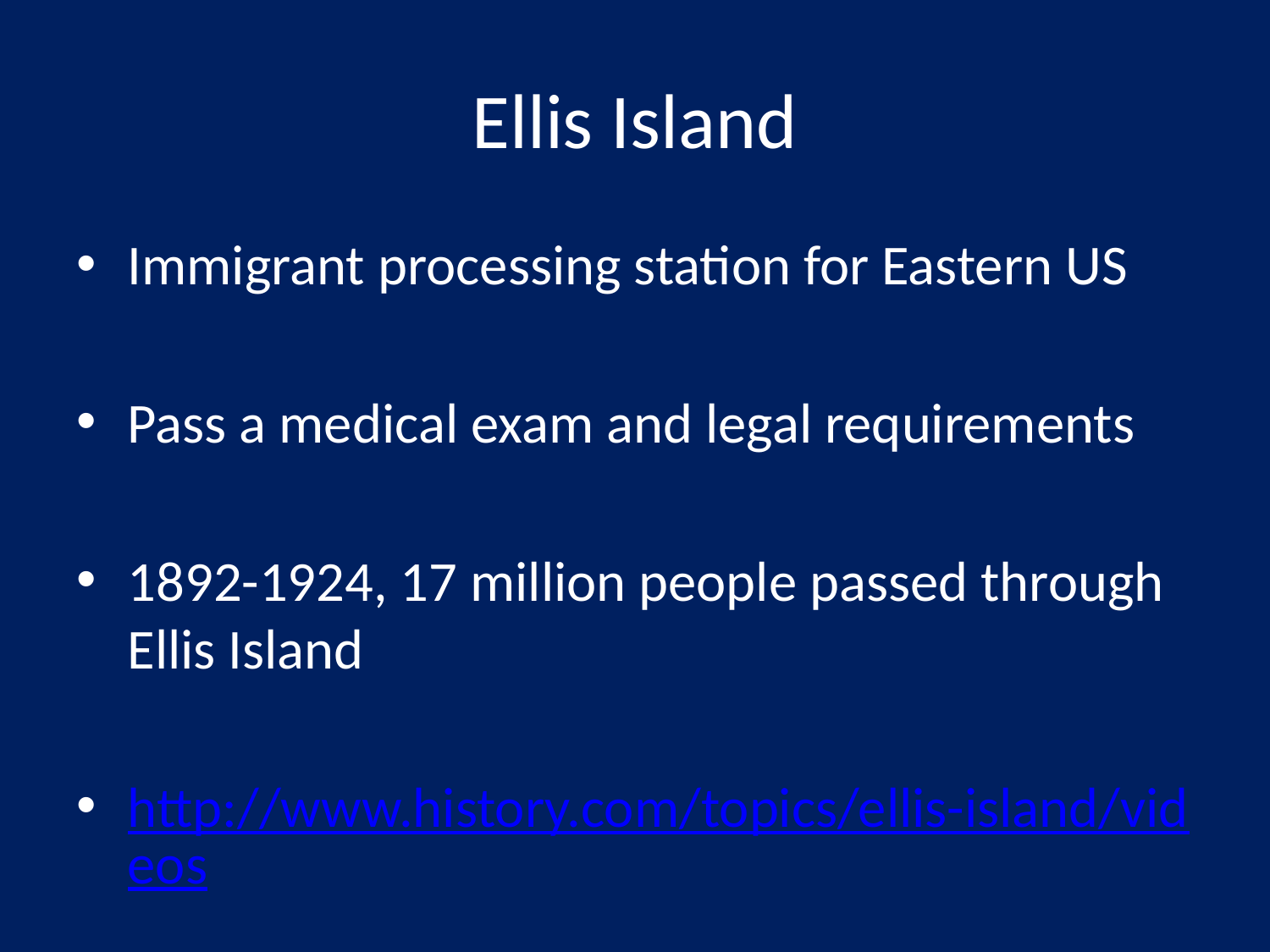

# Ellis Island
Immigrant processing station for Eastern US

Pass a medical exam and legal requirements

1892-1924, 17 million people passed through Ellis Island

http://www.history.com/topics/ellis-island/videos